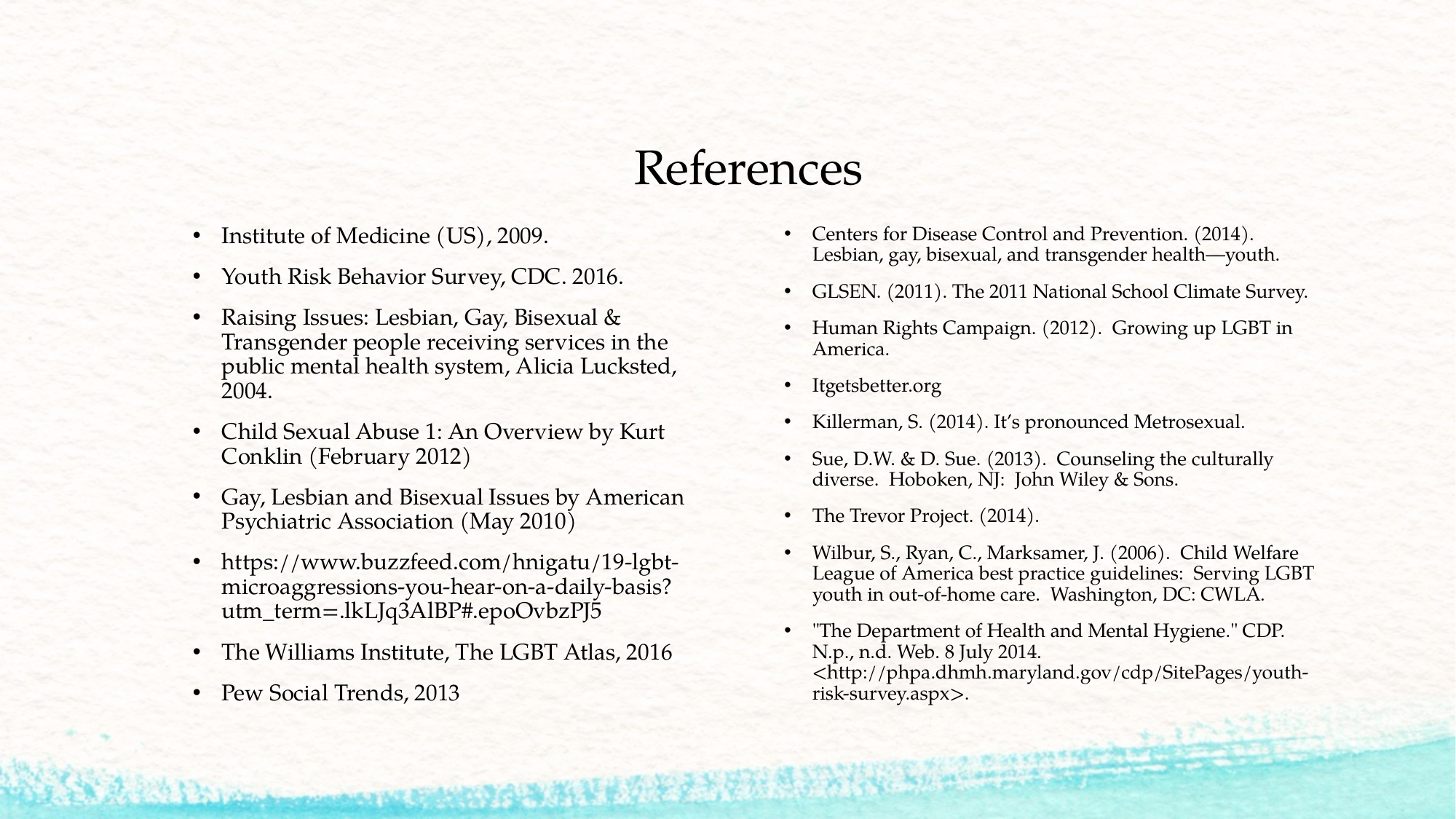

# References
Institute of Medicine (US), 2009.
Youth Risk Behavior Survey, CDC. 2016.
Raising Issues: Lesbian, Gay, Bisexual & Transgender people receiving services in the public mental health system, Alicia Lucksted, 2004.
Child Sexual Abuse 1: An Overview by Kurt Conklin (February 2012)
Gay, Lesbian and Bisexual Issues by American Psychiatric Association (May 2010)
https://www.buzzfeed.com/hnigatu/19-lgbt-microaggressions-you-hear-on-a-daily-basis?utm_term=.lkLJq3AlBP#.epoOvbzPJ5
The Williams Institute, The LGBT Atlas, 2016
Pew Social Trends, 2013

Centers for Disease Control and Prevention. (2014).  Lesbian, gay, bisexual, and transgender health—youth.
GLSEN. (2011). The 2011 National School Climate Survey.
Human Rights Campaign. (2012).  Growing up LGBT in America.
Itgetsbetter.org
Killerman, S. (2014). It’s pronounced Metrosexual.
Sue, D.W. & D. Sue. (2013).  Counseling the culturally diverse.  Hoboken, NJ:  John Wiley & Sons.
The Trevor Project. (2014).
Wilbur, S., Ryan, C., Marksamer, J. (2006).  Child Welfare League of America best practice guidelines:  Serving LGBT youth in out-of-home care.  Washington, DC: CWLA.
"The Department of Health and Mental Hygiene." CDP. N.p., n.d. Web. 8 July 2014. <http://phpa.dhmh.maryland.gov/cdp/SitePages/youth-risk-survey.aspx>.